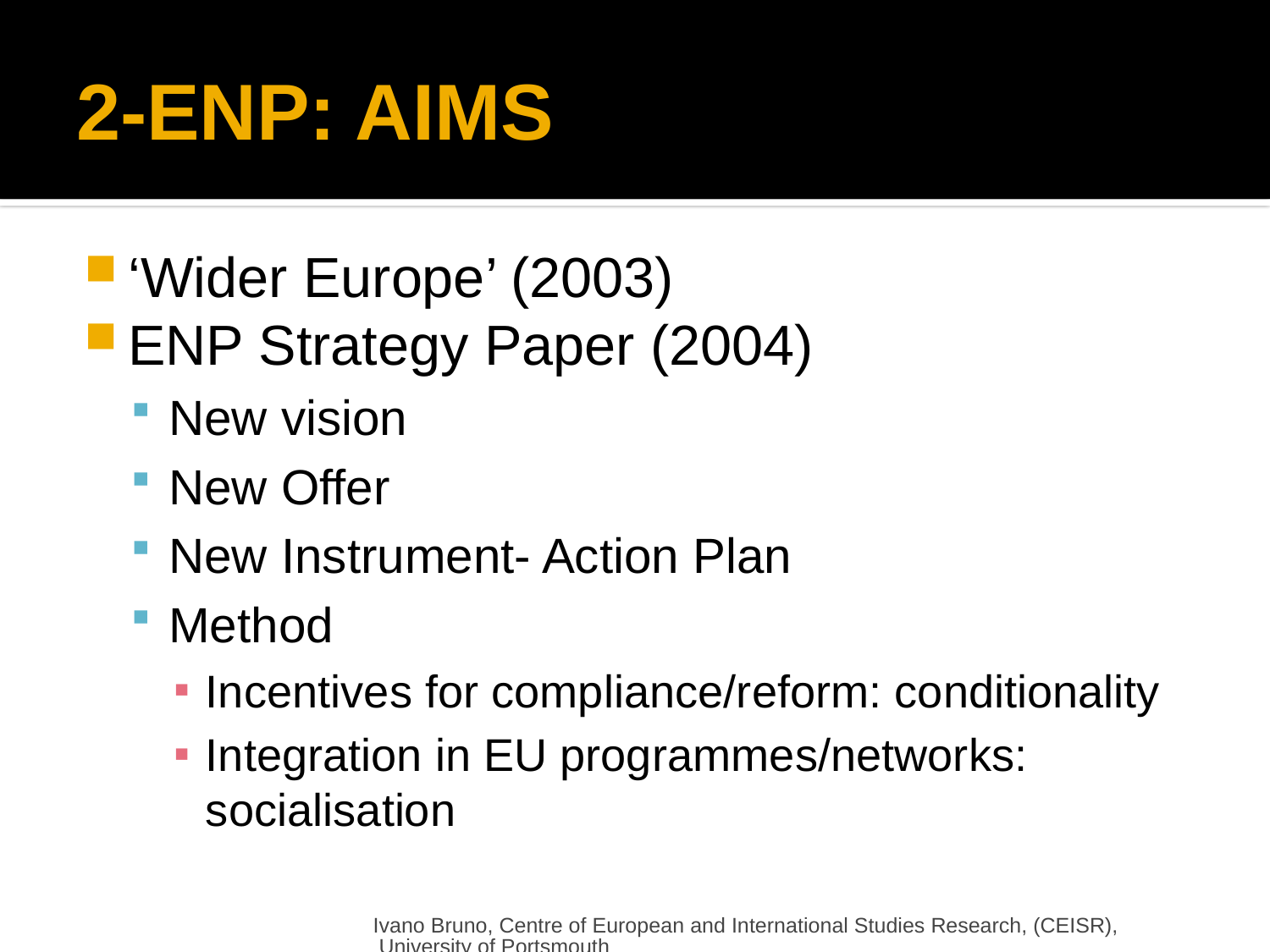

# 2-ENP: AIMS
‘Wider Europe’ (2003)
ENP Strategy Paper (2004)
New vision
New Offer
New Instrument- Action Plan
Method
Incentives for compliance/reform: conditionality
Integration in EU programmes/networks: socialisation

Ivano Bruno, Centre of European and International Studies Research, (CEISR), University of Portsmouth